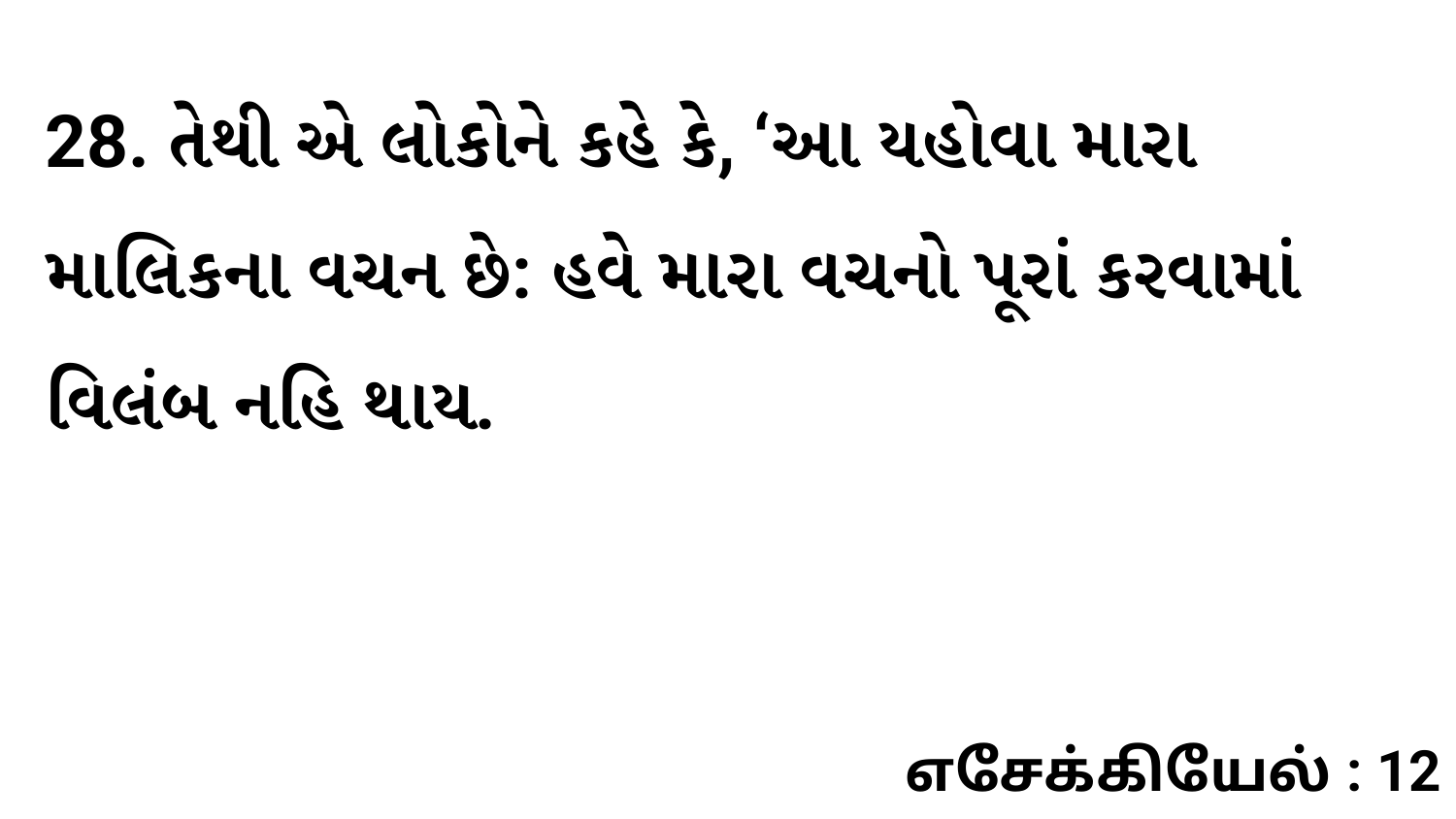

28. તેથી એ લોકોને કહે કે, ‘આ યહોવા મારા માલિકના વચન છે: હવે મારા વચનો પૂરાં કરવામાં વિલંબ નહિ થાય.
எசேக்கியேல் : 12